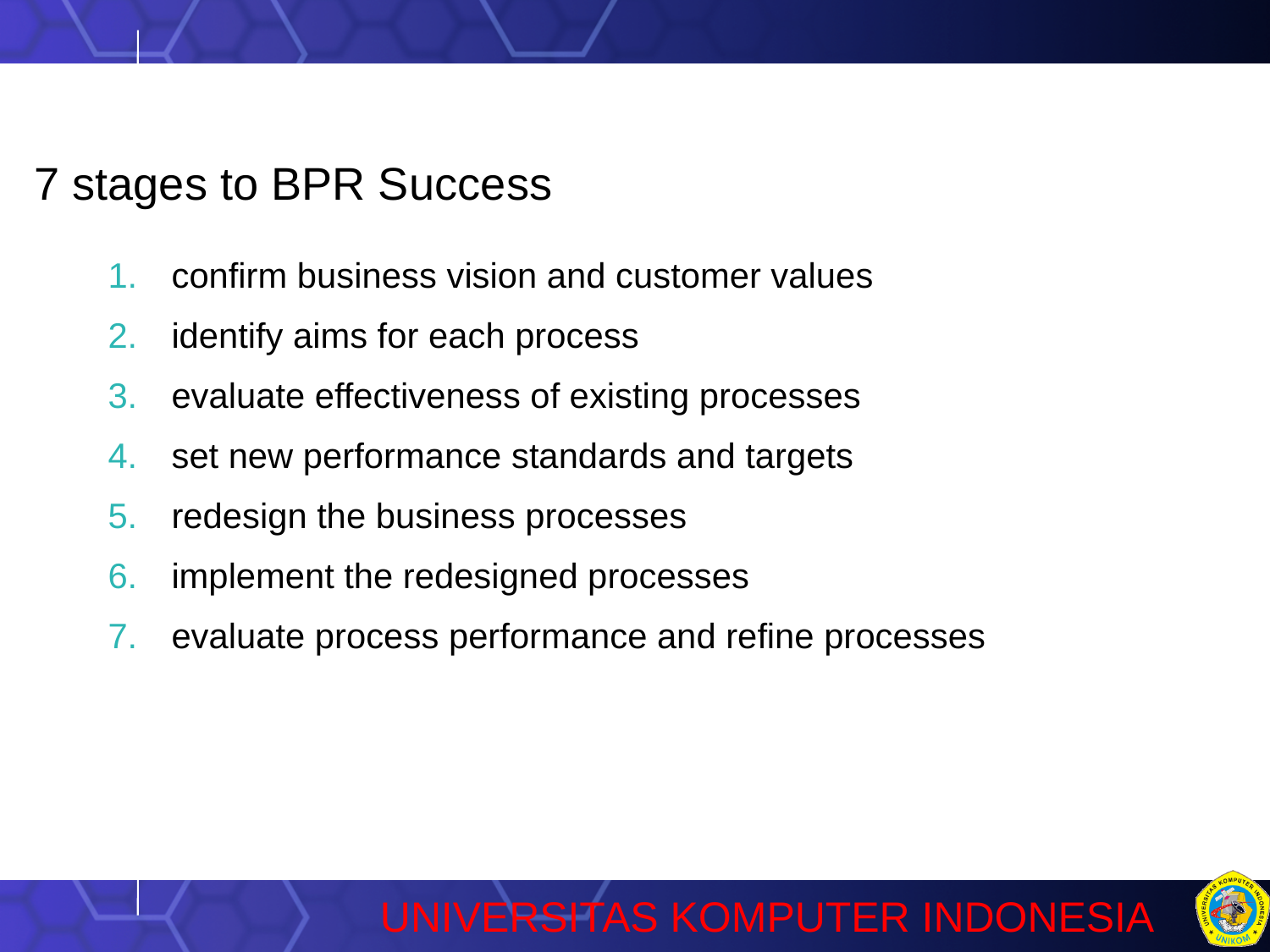

# 7 stages to BPR Success
confirm business vision and customer values
identify aims for each process
evaluate effectiveness of existing processes
set new performance standards and targets
redesign the business processes
implement the redesigned processes
evaluate process performance and refine processes